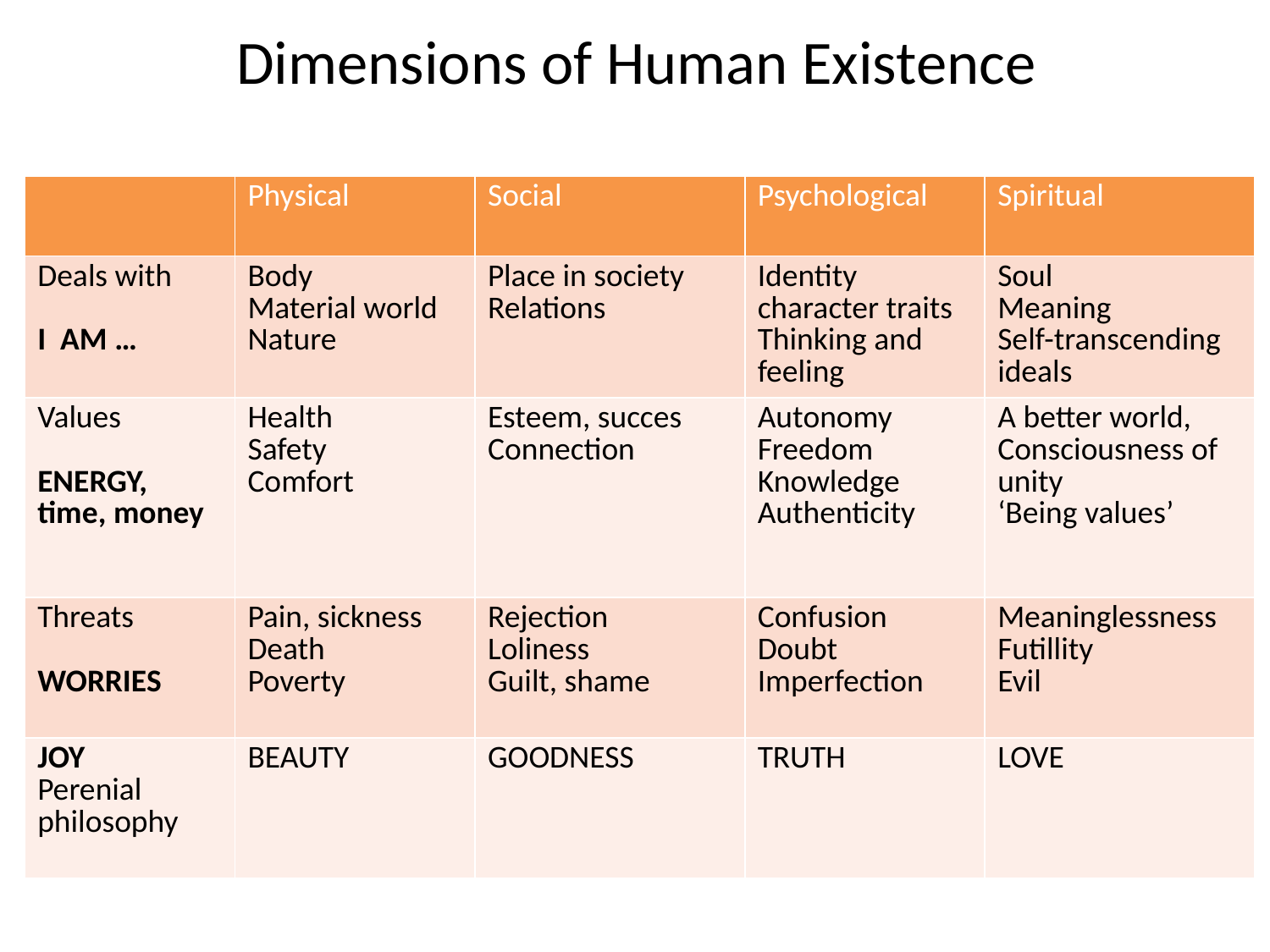

# Dimensions of Human Existence
|  | Physical | Social | Psychological | Spiritual |
| --- | --- | --- | --- | --- |
| Deals with I AM … | Body Material world Nature | Place in society Relations | Identity character traits Thinking and feeling | Soul Meaning Self-transcending ideals |
| Values ENERGY, time, money | Health Safety Comfort | Esteem, succes Connection | Autonomy Freedom Knowledge Authenticity | A better world, Consciousness of unity ‘Being values’ |
| Threats WORRIES | Pain, sickness Death Poverty | Rejection Loliness Guilt, shame | Confusion Doubt Imperfection | Meaninglessness Futillity Evil |
| JOY Perenial philosophy | BEAUTY | GOODNESS | TRUTH | LOVE |